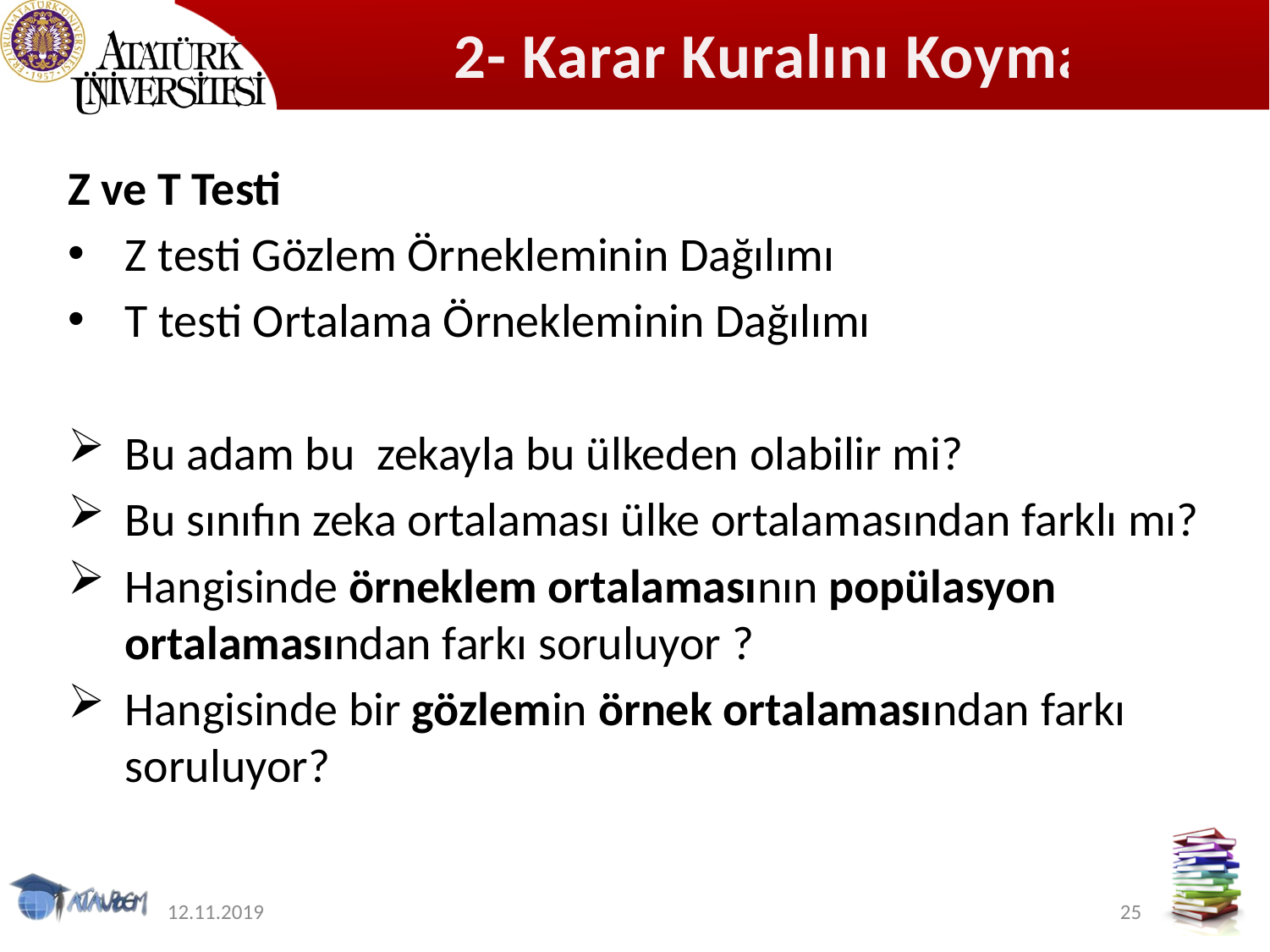

# 2- Karar Kuralını Koyma
Z ve T Testi
Z testi Gözlem Örnekleminin Dağılımı
T testi Ortalama Örnekleminin Dağılımı

Bu adam bu  zekayla bu ülkeden olabilir mi?
Bu sınıfın zeka ortalaması ülke ortalamasından farklı mı?
Hangisinde örneklem ortalamasının popülasyon ortalamasından farkı soruluyor ?
Hangisinde bir gözlemin örnek ortalamasından farkı soruluyor?

12.11.2019
25